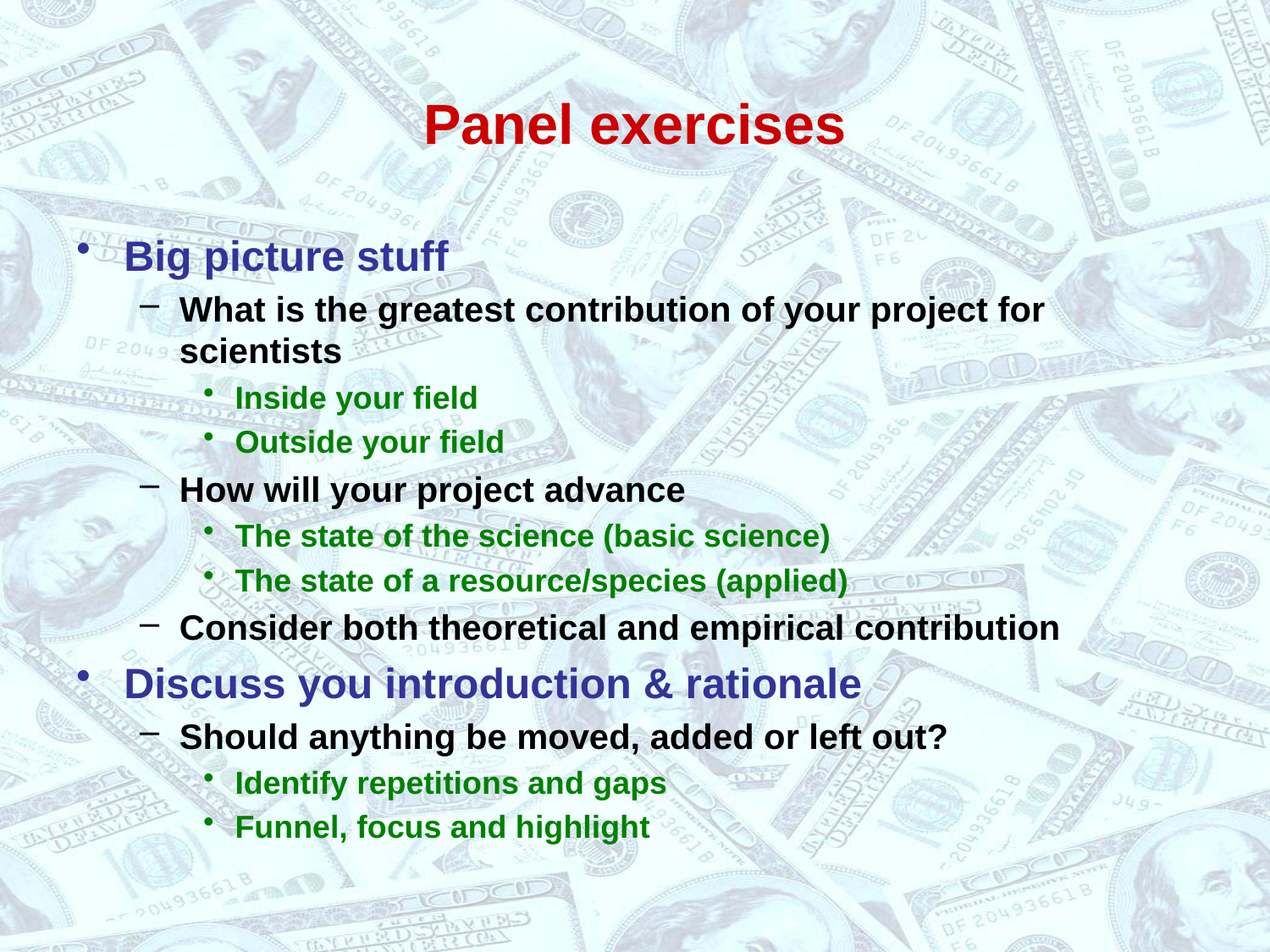

# Panel exercises
Big picture stuff
What is the greatest contribution of your project for scientists
Inside your field
Outside your field
How will your project advance
The state of the science (basic science)
The state of a resource/species (applied)
Consider both theoretical and empirical contribution
Discuss you introduction & rationale
Should anything be moved, added or left out?
Identify repetitions and gaps
Funnel, focus and highlight